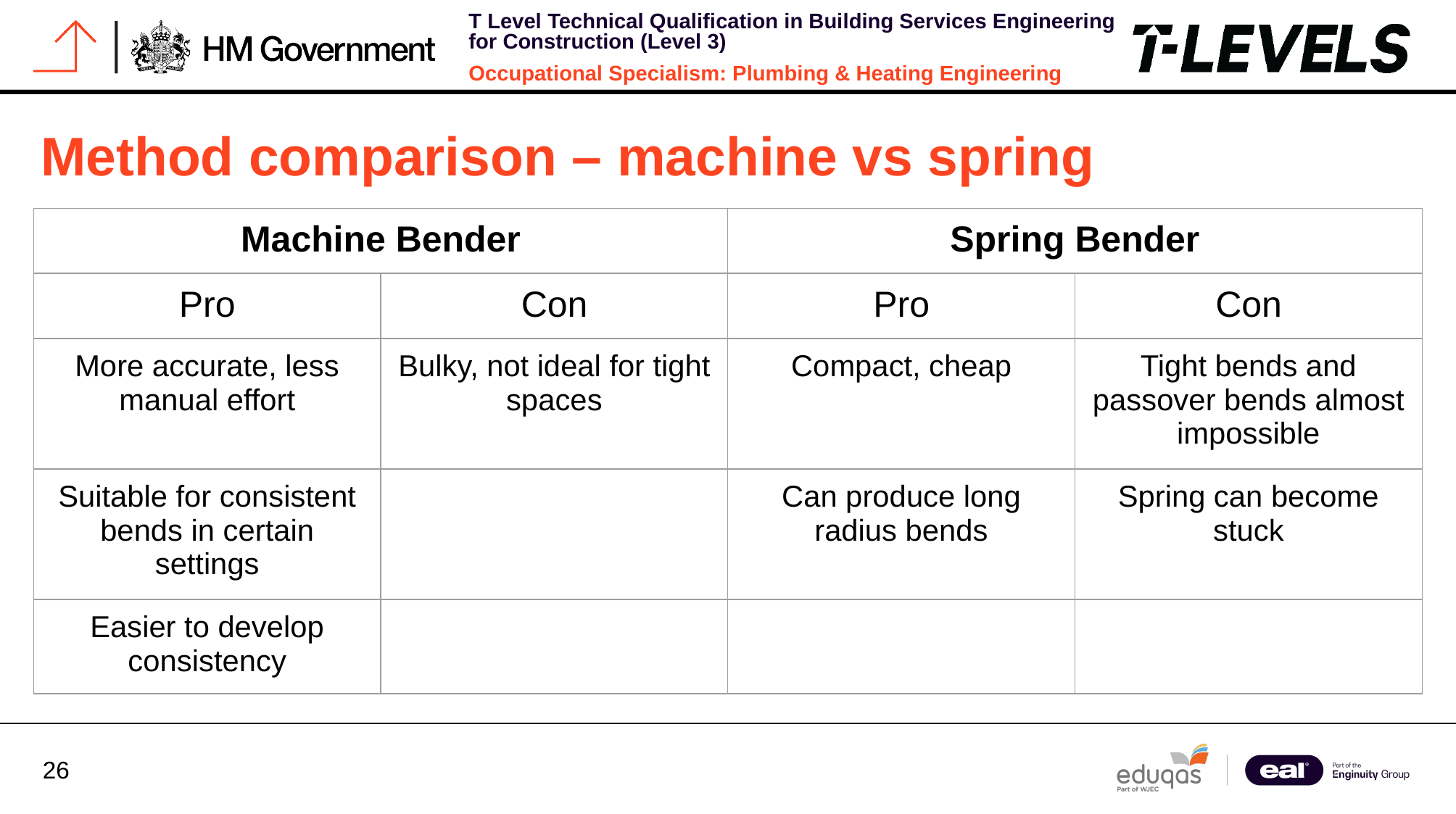

Method comparison – machine vs spring
| Machine Bender |  | Spring Bender |  |
| --- | --- | --- | --- |
| Pro | Con | Pro | Con |
| More accurate, less manual effort | Bulky, not ideal for tight spaces | Compact, cheap | Tight bends and passover bends almost impossible |
| Suitable for consistent bends in certain settings |  | Can produce long radius bends | Spring can become stuck |
| Easier to develop consistency |  |  |  |